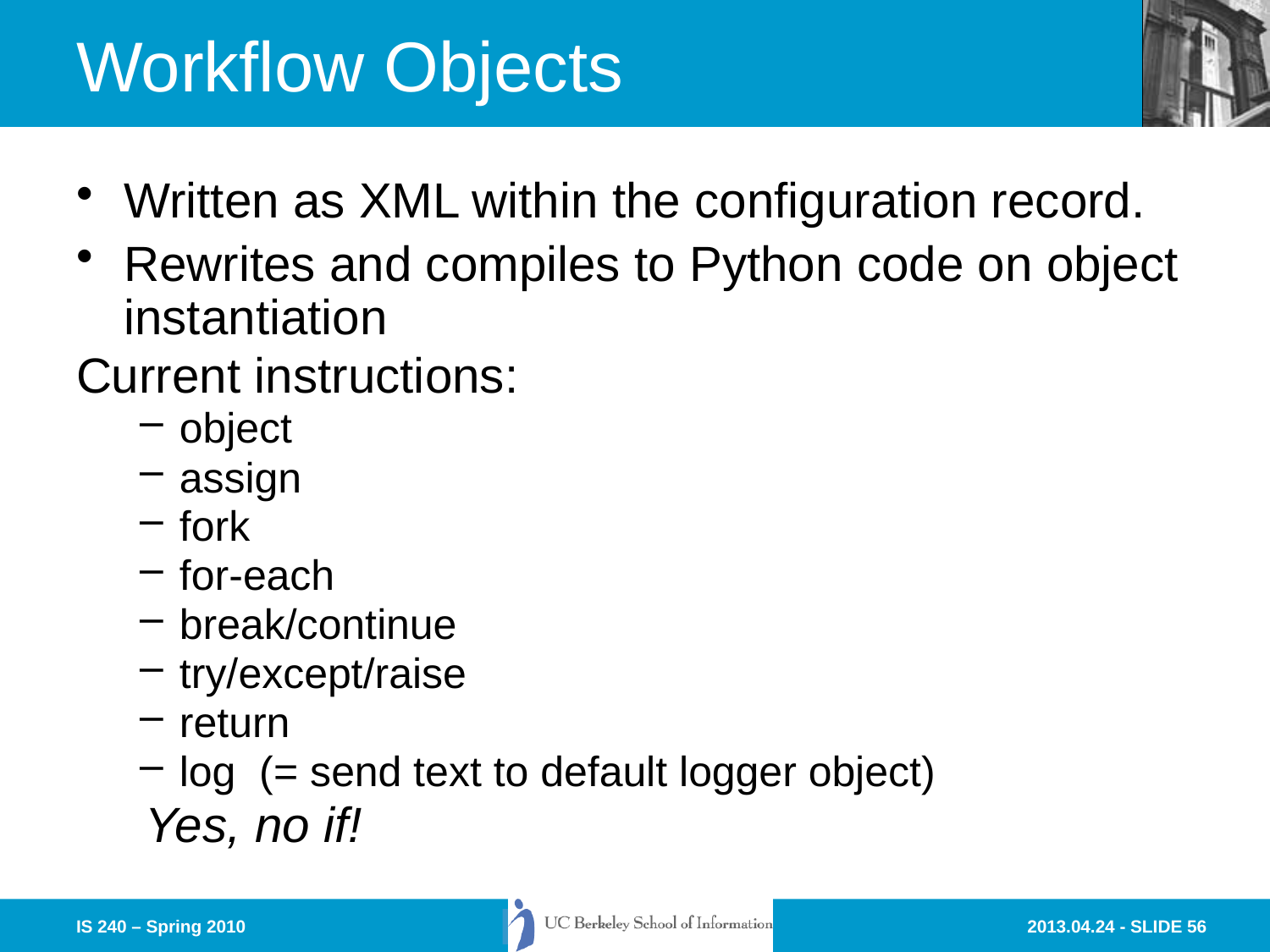

# Workflow Objects
Written as XML within the configuration record.
Rewrites and compiles to Python code on object instantiation
Current instructions:
object
assign
fork
for-each
break/continue
try/except/raise
return
log  (= send text to default logger object)
     Yes, no if!

IS 240 – Spring 2010